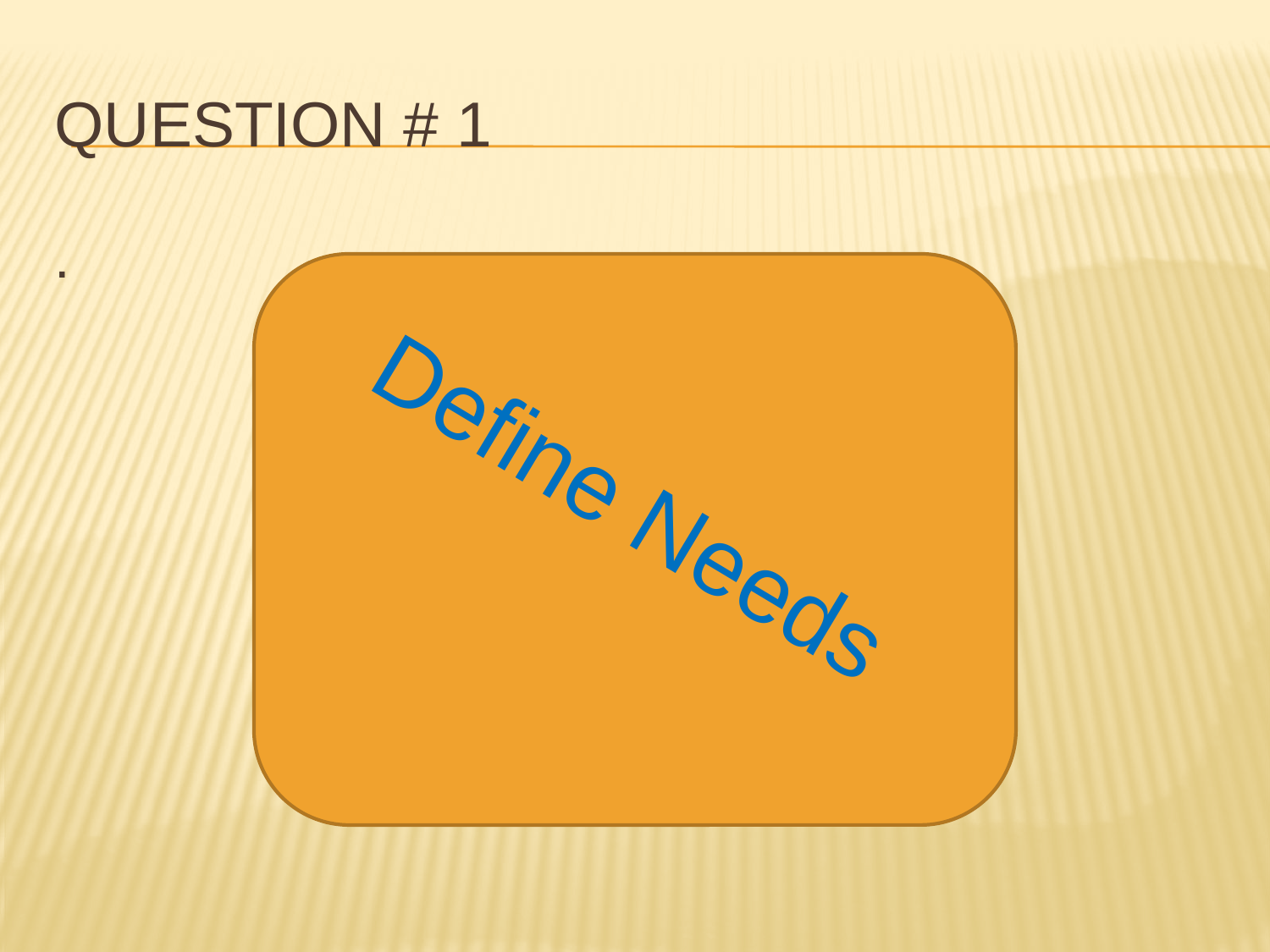

# Question # 1
.

Define Needs